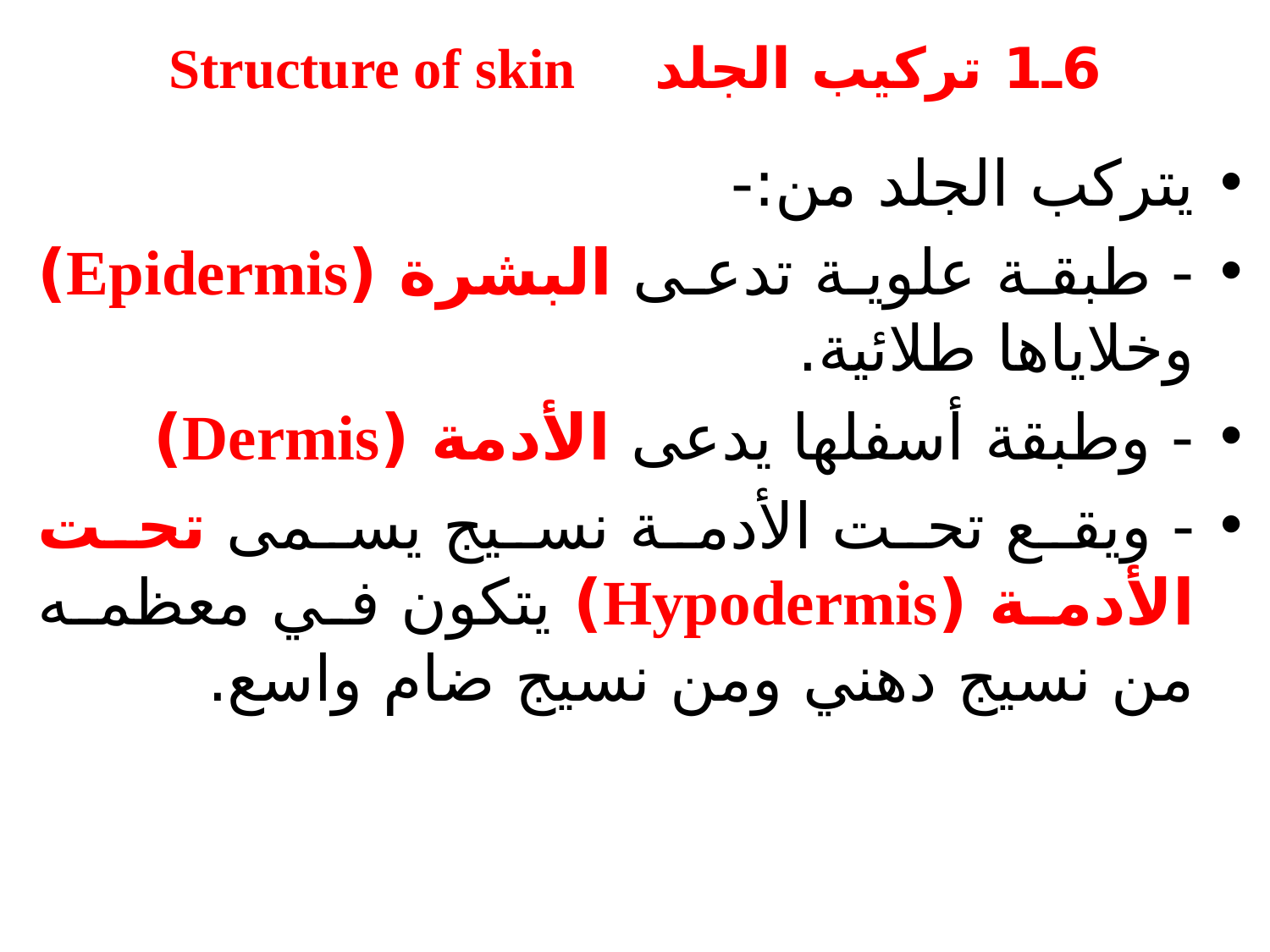

# 6ـ1 تركيب الجلد    Structure of skin
يتركب الجلد من:-
- طبقة علوية تدعى البشرة (Epidermis) وخلاياها طلائية.
- وطبقة أسفلها يدعى الأدمة (Dermis)
- ويقع تحت الأدمة نسيج يسمى تحت الأدمة (Hypodermis) يتكون في معظمه من نسيج دهني ومن نسيج ضام واسع.